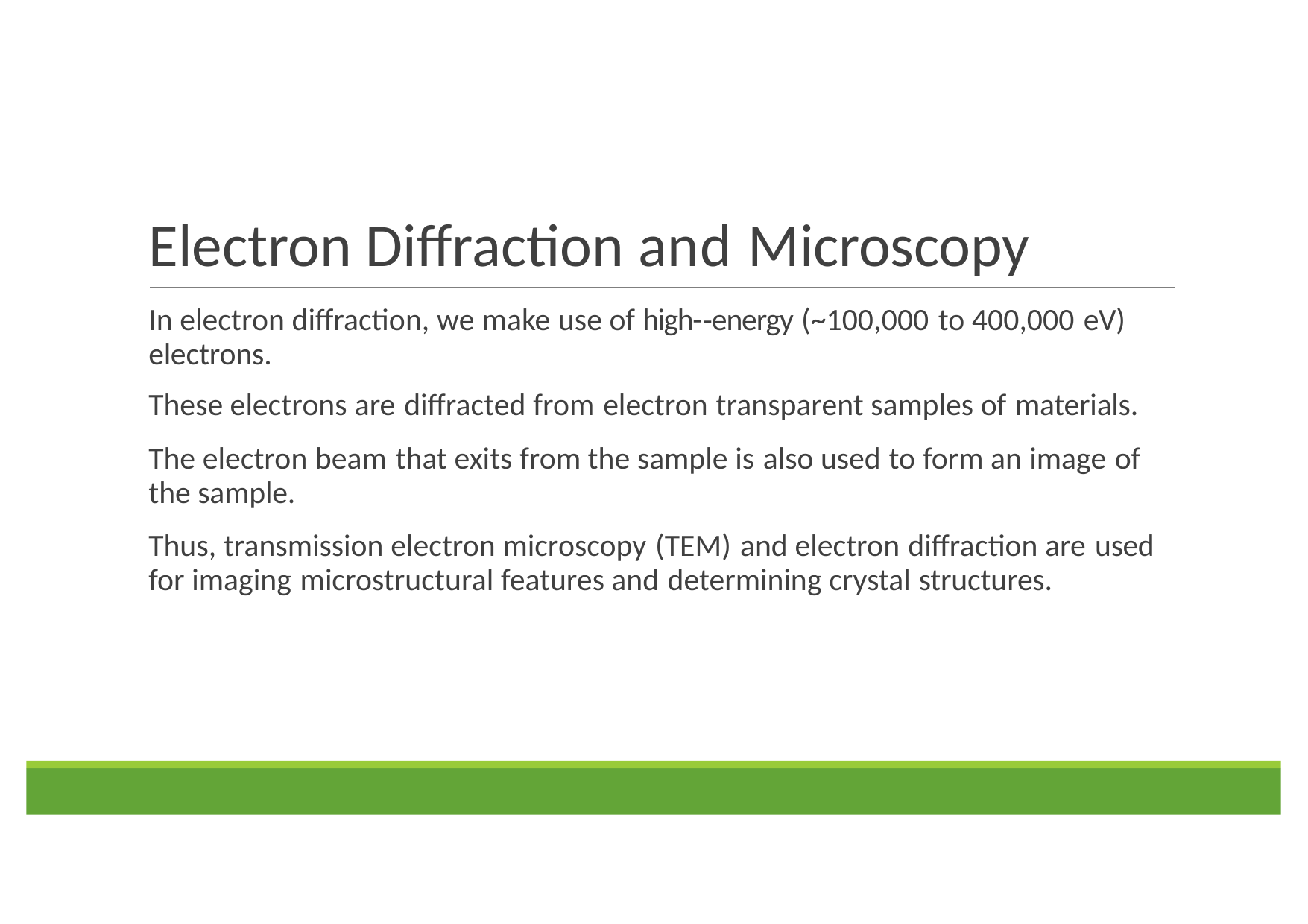

# Electron Diffraction and Microscopy
In electron diffraction, we make use of high-­‐energy (~100,000 to 400,000 eV) electrons.
These electrons are diffracted from electron transparent samples of materials.
The electron beam that exits from the sample is also used to form an image of the sample.
Thus, transmission electron microscopy (TEM) and electron diffraction are used for imaging microstructural features and determining crystal structures.